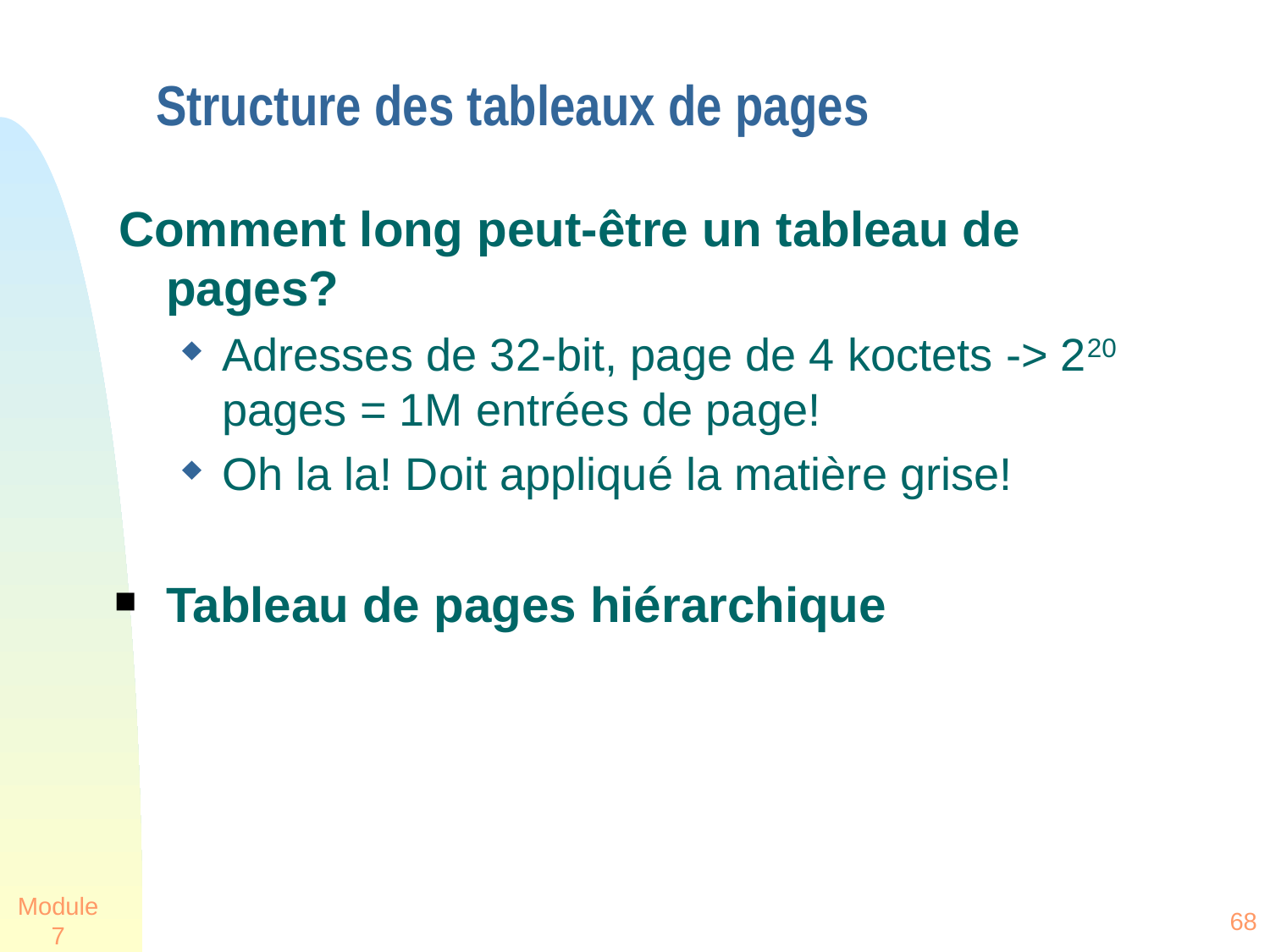

# Structure des tableaux de pages
Comment long peut-être un tableau de pages?
Adresses de 32-bit, page de 4 koctets -> 220 pages = 1M entrées de page!
Oh la la! Doit appliqué la matière grise!

Tableau de pages hiérarchique
Module 7
68